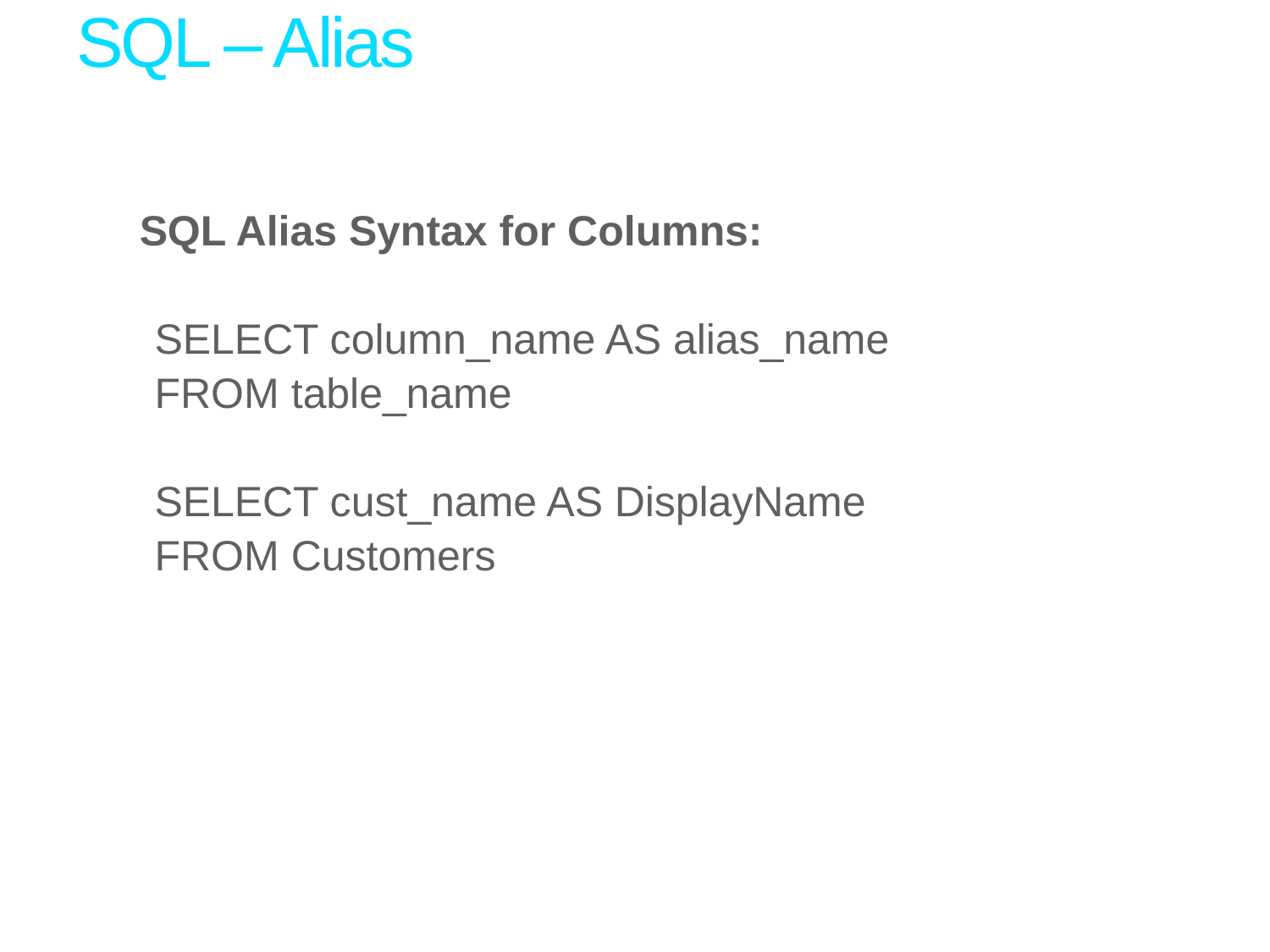

# SQL – Alias

SQL Alias Syntax for Columns:

SELECT column_name AS alias_name
FROM table_name

SELECT cust_name AS DisplayName
FROM Customers